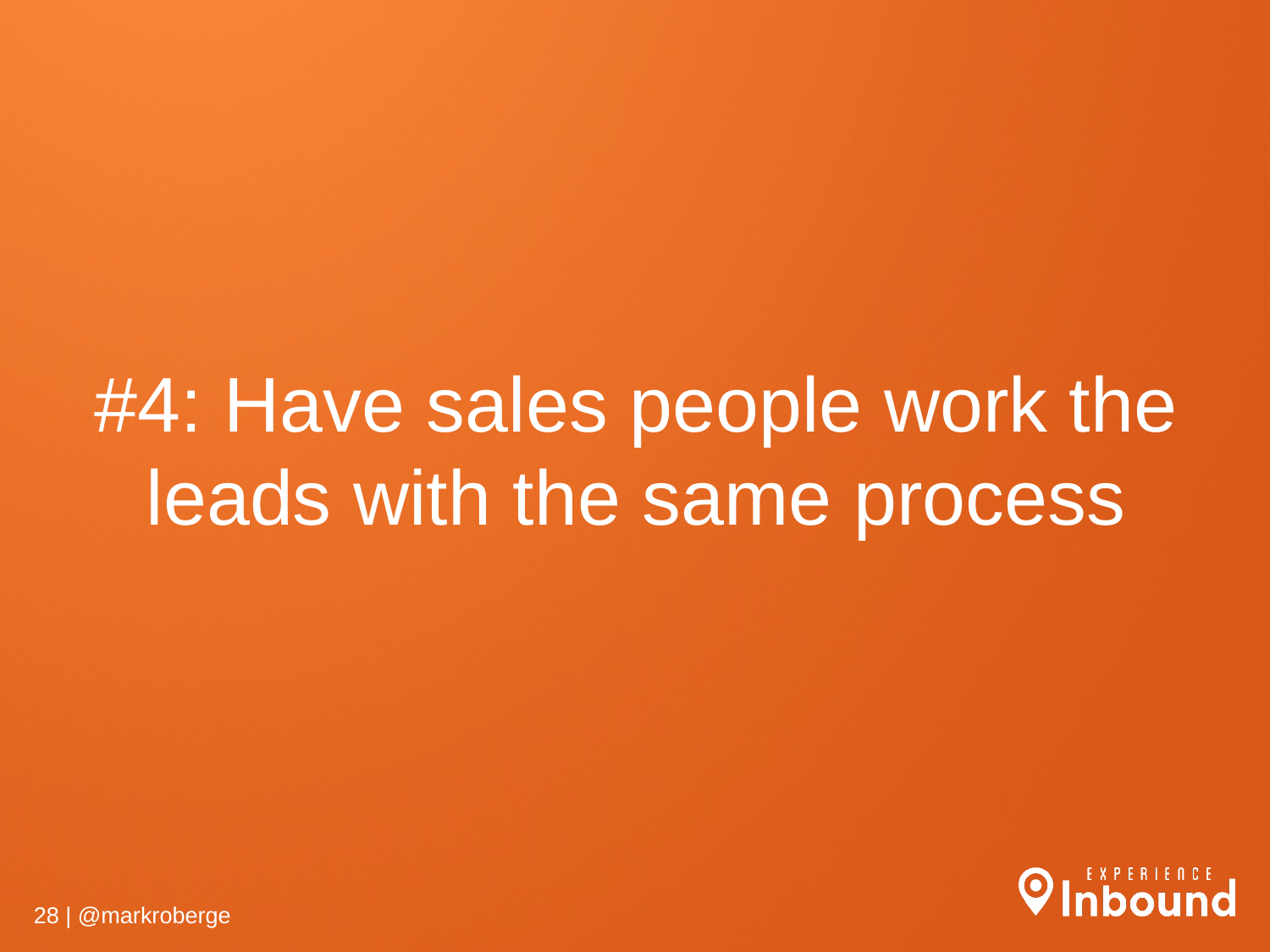

#4: Have sales people work the leads with the same process